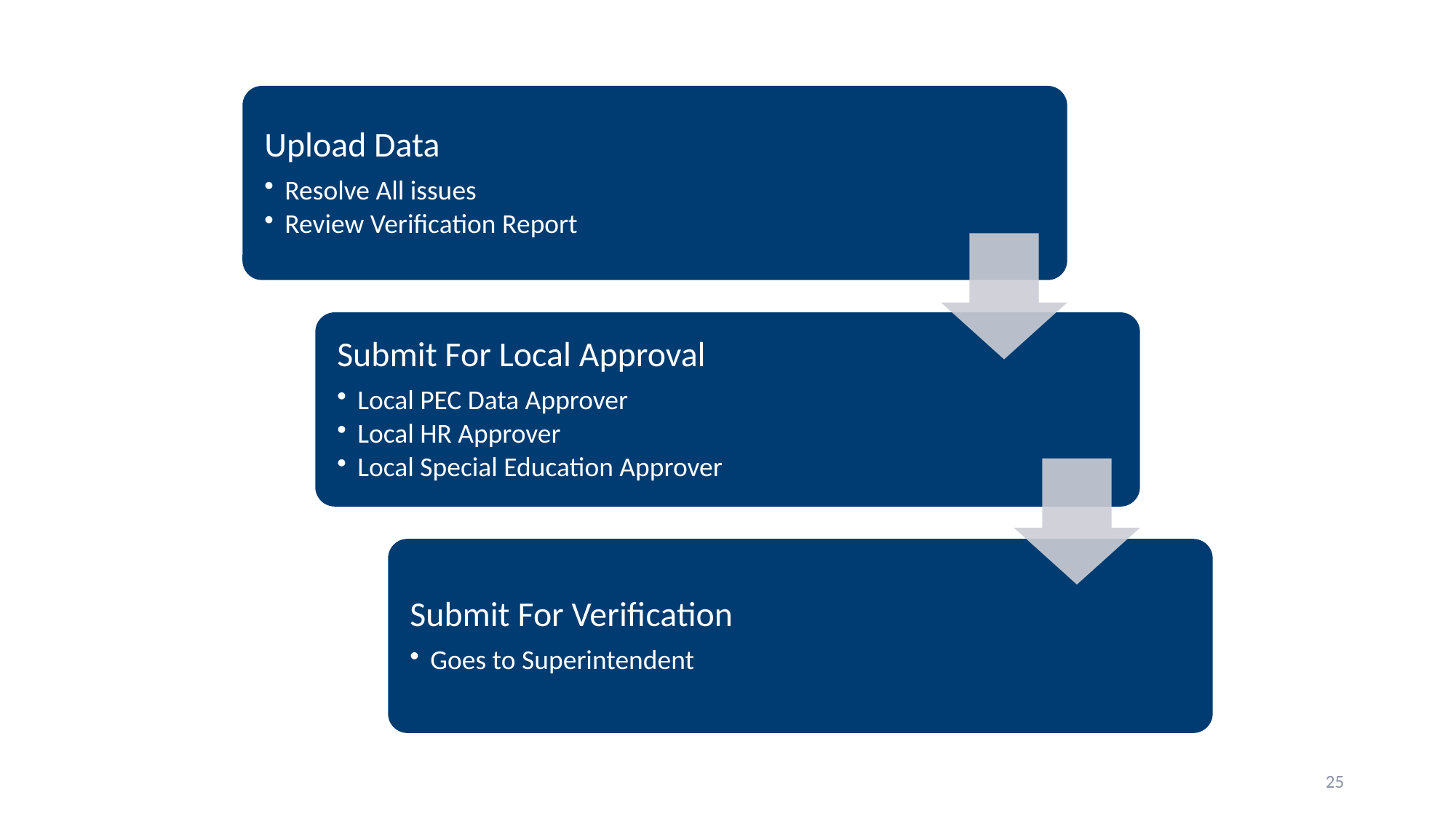

Upload Data
Resolve All issues
Review Verification Report
Submit For Local Approval
Local PEC Data Approver
Local HR Approver
Local Special Education Approver
Submit For Verification
Goes to Superintendent

25